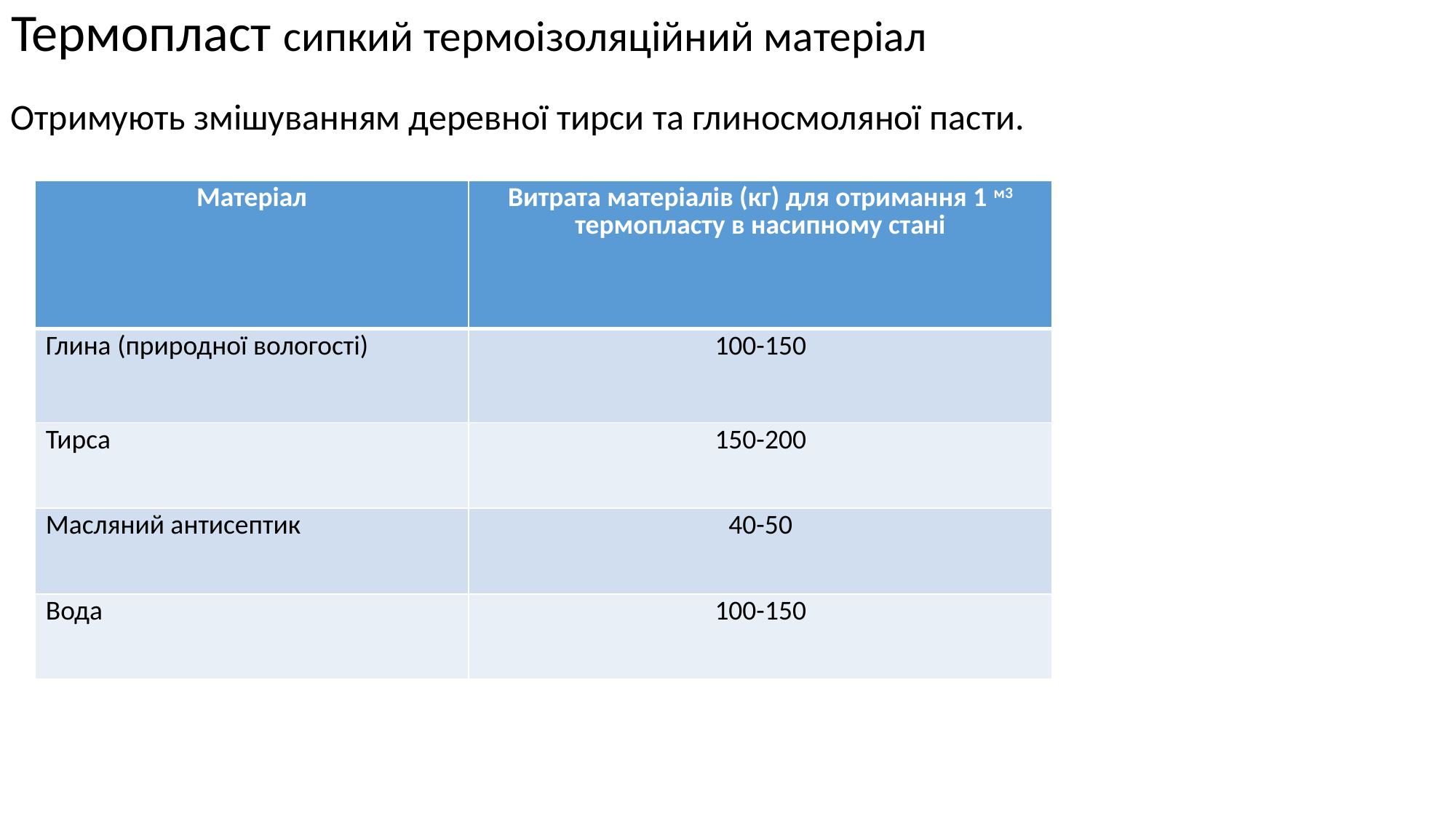

# Термопласт сипкий термоізоляційний матеріал
Отримують змішуванням деревної тирси та глиносмоляної пасти.
| Матеріал | Витрата матеріалів (кг) для отримання 1 м3 термопласту в насипному стані |
| --- | --- |
| Глина (природної вологості) | 100-150 |
| Тирса | 150-200 |
| Масляний антисептик | 40-50 |
| Вода | 100-150 |